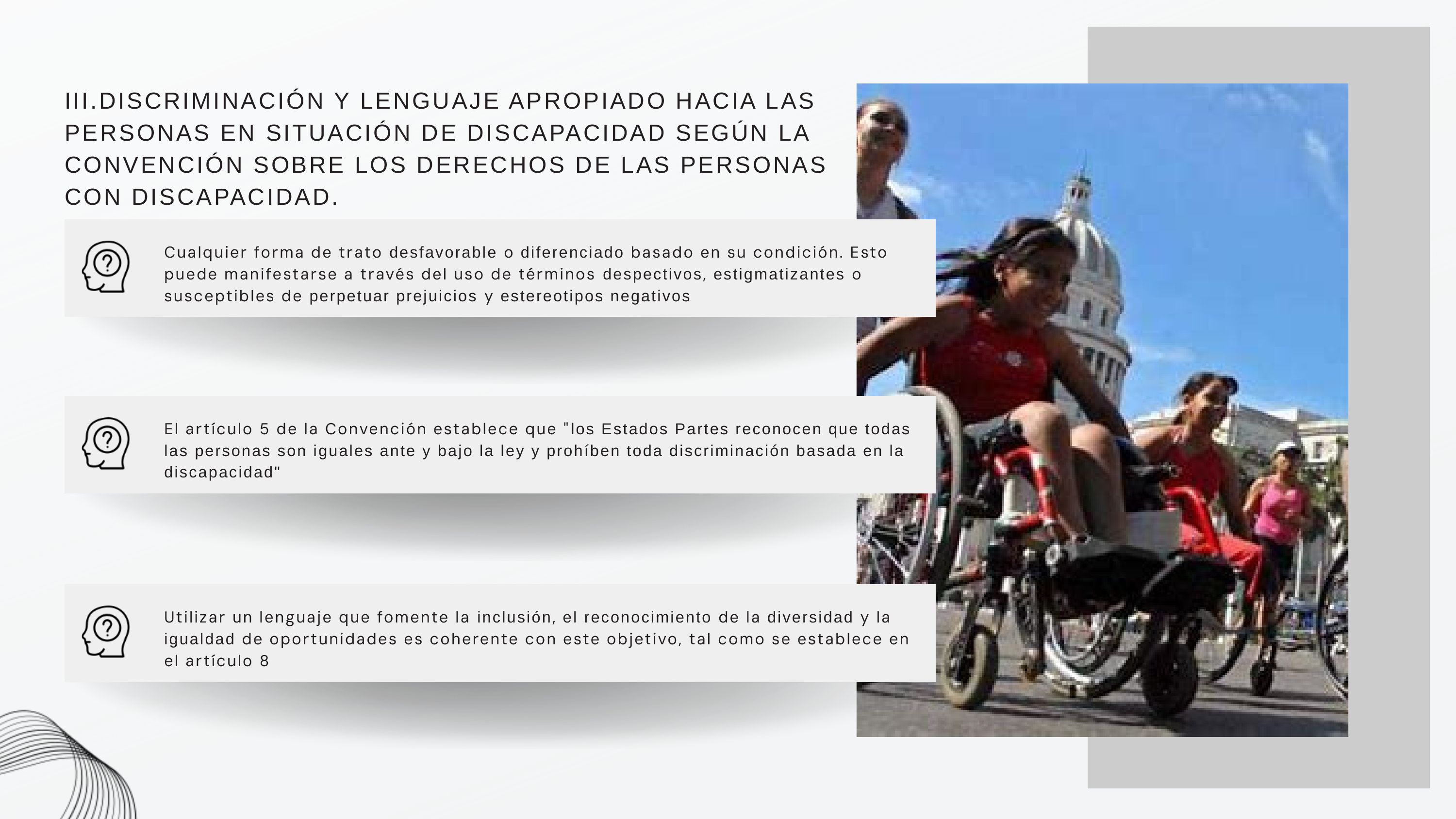

III.DISCRIMINACIÓN Y LENGUAJE APROPIADO HACIA LAS PERSONAS EN SITUACIÓN DE DISCAPACIDAD SEGÚN LA CONVENCIÓN SOBRE LOS DERECHOS DE LAS PERSONAS CON DISCAPACIDAD.

Cualquier forma de trato desfavorable o diferenciado basado en su condición. Esto puede manifestarse a través del uso de términos despectivos, estigmatizantes o susceptibles de perpetuar prejuicios y estereotipos negativos

El artículo 5 de la Convención establece que "los Estados Partes reconocen que todas las personas son iguales ante y bajo la ley y prohíben toda discriminación basada en la discapacidad"

Utilizar un lenguaje que fomente la inclusión, el reconocimiento de la diversidad y la igualdad de oportunidades es coherente con este objetivo, tal como se establece en el artículo 8